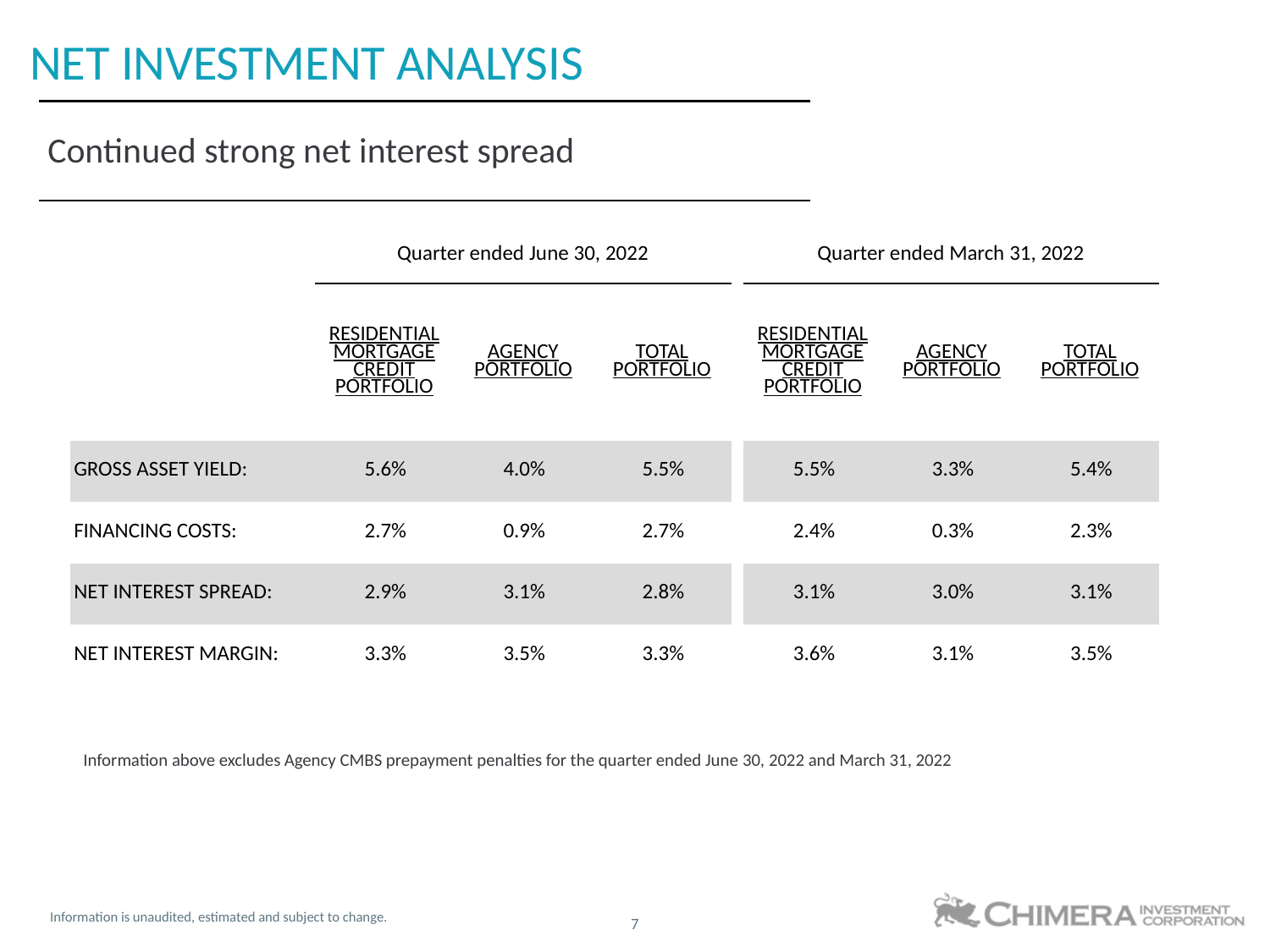

NET INVESTMENT ANALYSIS

Continued strong net interest spread
|  | Quarter ended June 30, 2022 |  |  |  | Quarter ended March 31, 2022 |  |  |
| --- | --- | --- | --- | --- | --- | --- | --- |
|  | RESIDENTIAL MORTGAGE CREDIT PORTFOLIO | AGENCY PORTFOLIO | TOTAL PORTFOLIO |  | RESIDENTIAL MORTGAGE CREDIT PORTFOLIO | AGENCY PORTFOLIO | TOTAL PORTFOLIO |
| GROSS ASSET YIELD: | 5.6% | 4.0% | 5.5% |  | 5.5% | 3.3% | 5.4% |
| FINANCING COSTS: | 2.7% | 0.9% | 2.7% |  | 2.4% | 0.3% | 2.3% |
| NET INTEREST SPREAD: | 2.9% | 3.1% | 2.8% |  | 3.1% | 3.0% | 3.1% |
| NET INTEREST MARGIN: | 3.3% | 3.5% | 3.3% |  | 3.6% | 3.1% | 3.5% |
Information above excludes Agency CMBS prepayment penalties for the quarter ended June 30, 2022 and March 31, 2022